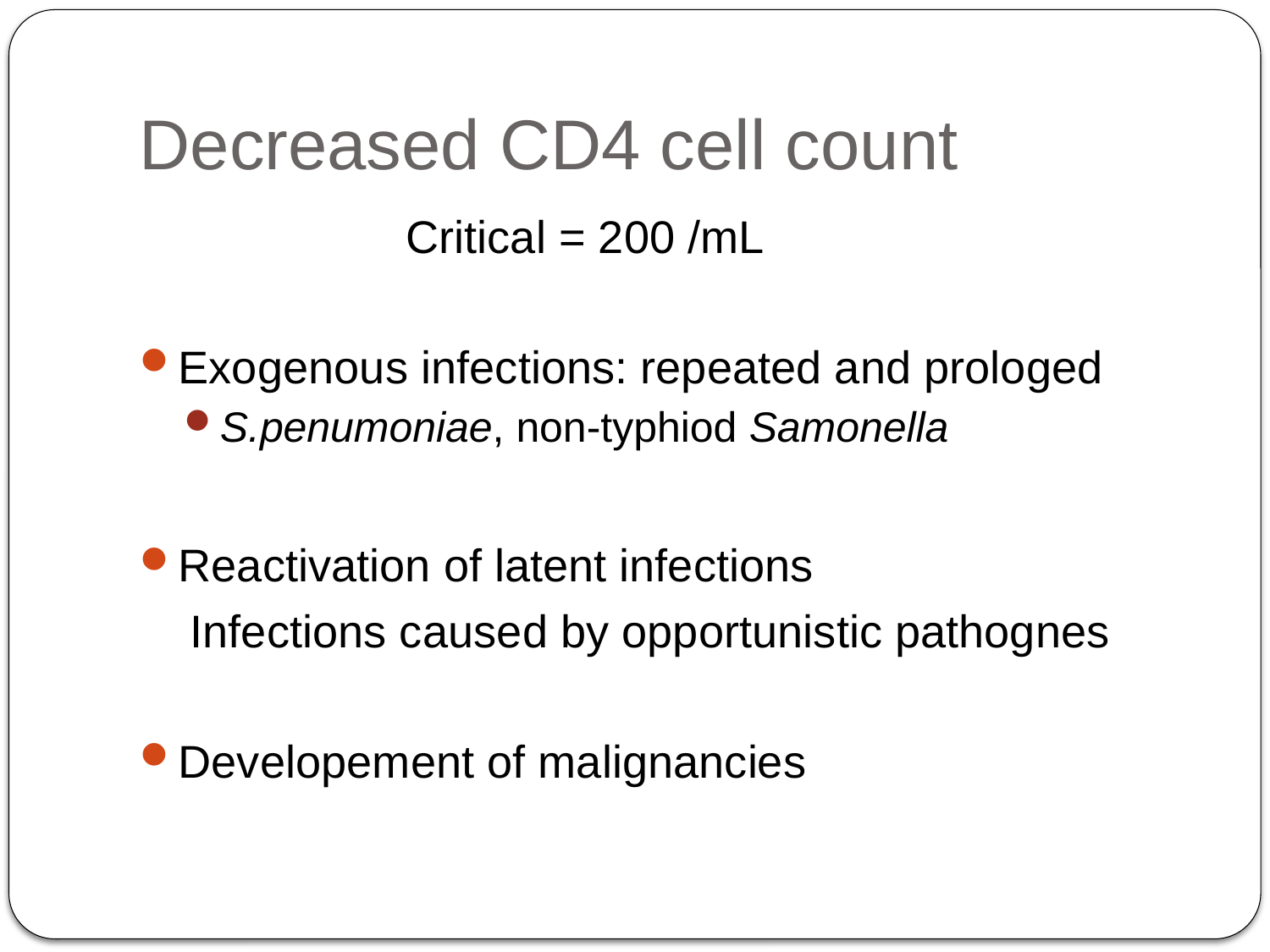

# Decreased CD4 cell count
                     Critical = 200 /mL

Exogenous infections: repeated and prologed
S.penumoniae, non-typhiod Samonella

Reactivation of latent infections
    Infections caused by opportunistic pathognes

Developement of malignancies